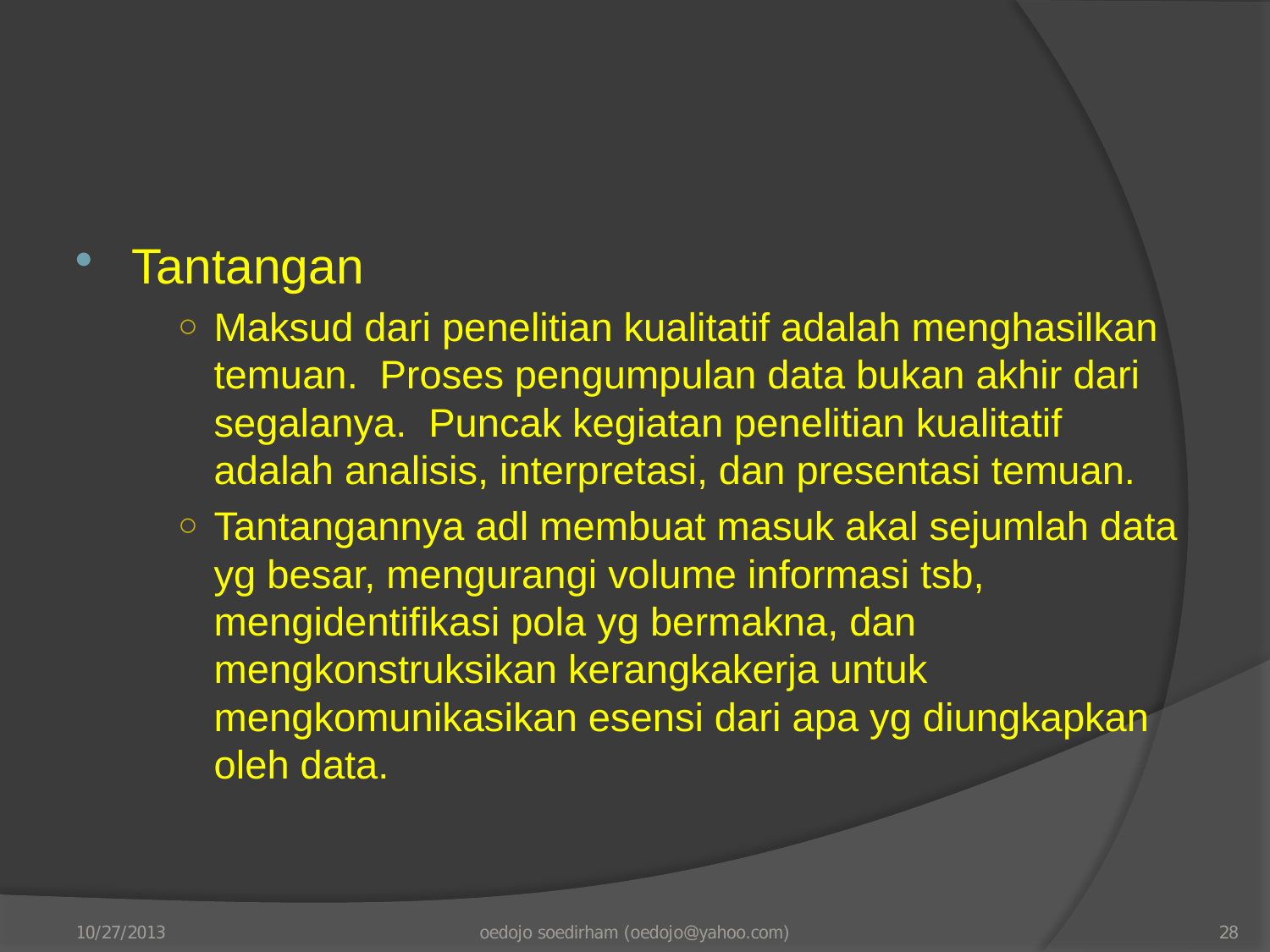

#
Tantangan
Maksud dari penelitian kualitatif adalah menghasilkan temuan.  Proses pengumpulan data bukan akhir dari segalanya.  Puncak kegiatan penelitian kualitatif adalah analisis, interpretasi, dan presentasi temuan.
Tantangannya adl membuat masuk akal sejumlah data yg besar, mengurangi volume informasi tsb, mengidentifikasi pola yg bermakna, dan mengkonstruksikan kerangkakerja untuk mengkomunikasikan esensi dari apa yg diungkapkan oleh data.
10/27/2013
oedojo soedirham (oedojo@yahoo.com)
28